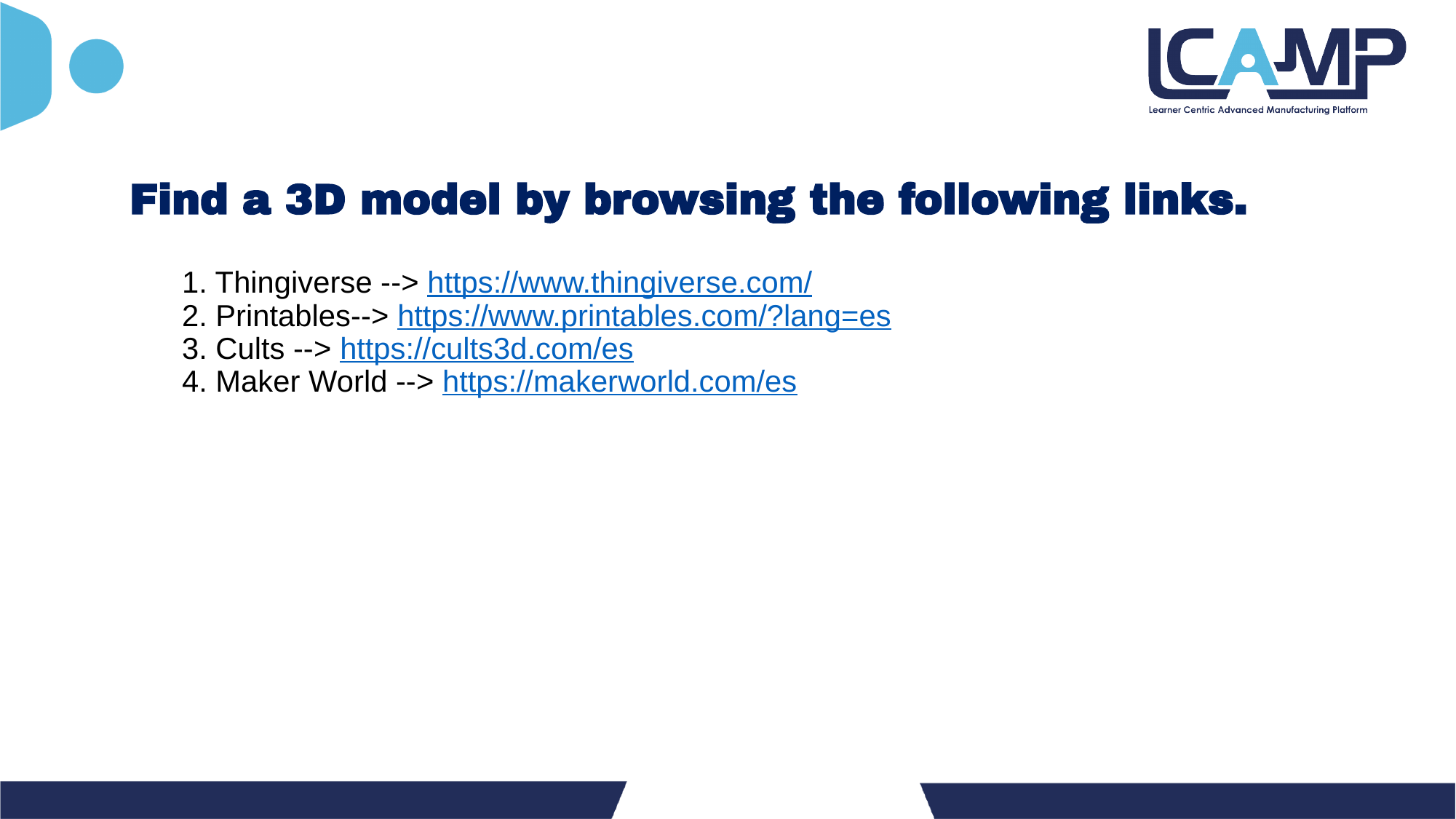

# Find a 3D model by browsing the following links.
1. Thingiverse --> https://www.thingiverse.com/
2. Printables--> https://www.printables.com/?lang=es
3. Cults --> https://cults3d.com/es
4. Maker World --> https://makerworld.com/es